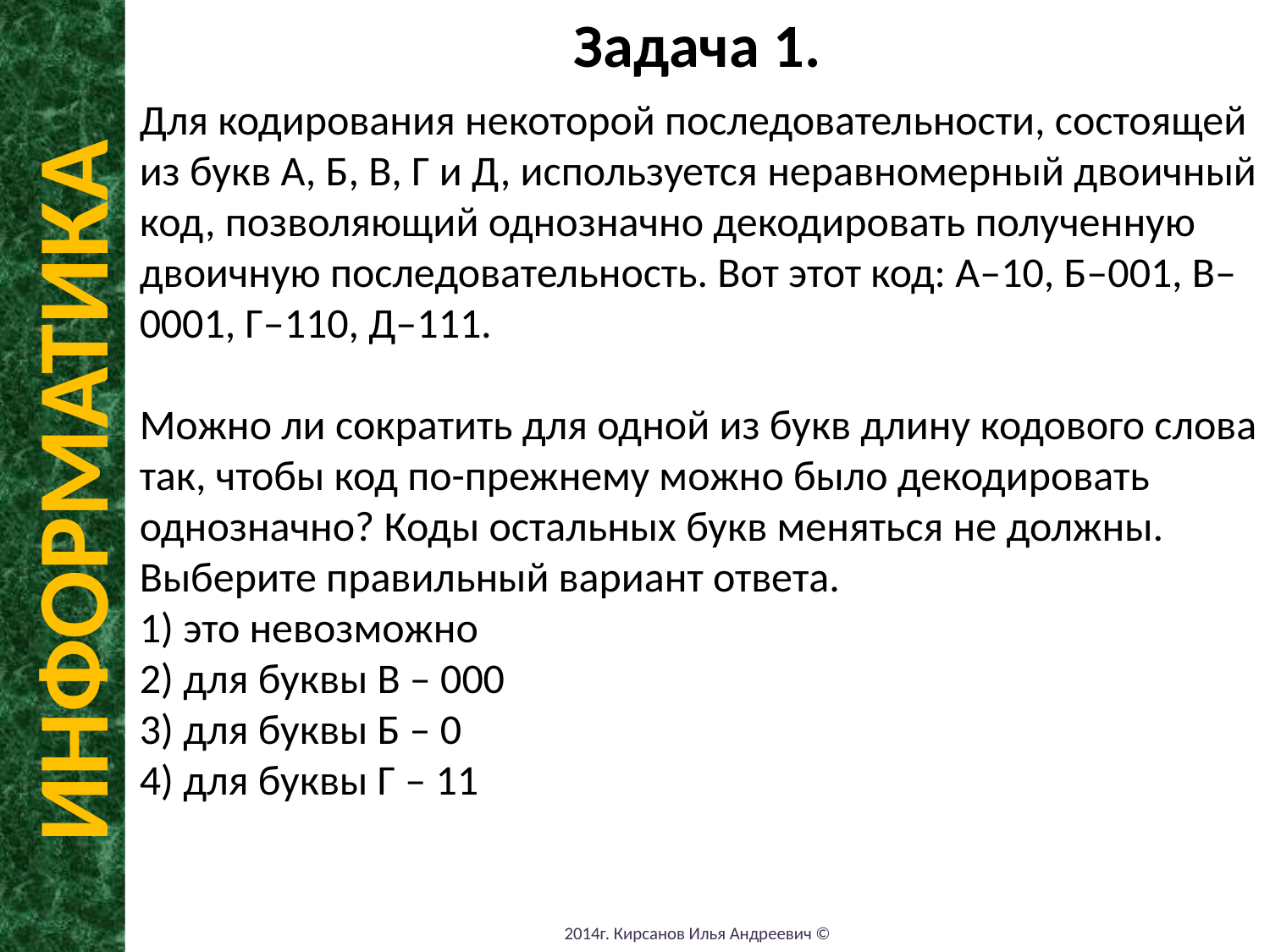

Задача 1.

Для кодирования некоторой последовательности, состоящей из букв А, Б, В, Г и Д, используется неравномерный двоичный код, позволяющий однозначно декодировать полученную двоичную последовательность. Вот этот код: А–10, Б–001, В–0001, Г–110, Д–111.

Можно ли сократить для одной из букв длину кодового слова так, чтобы код по-прежнему можно было декодировать однозначно? Коды остальных букв меняться не должны. Выберите правильный вариант ответа.
1) это невозможно
2) для буквы В – 000
3) для буквы Б – 0
4) для буквы Г – 11

ИНФОРМАТИКА
2014г. Кирсанов Илья Андреевич ©